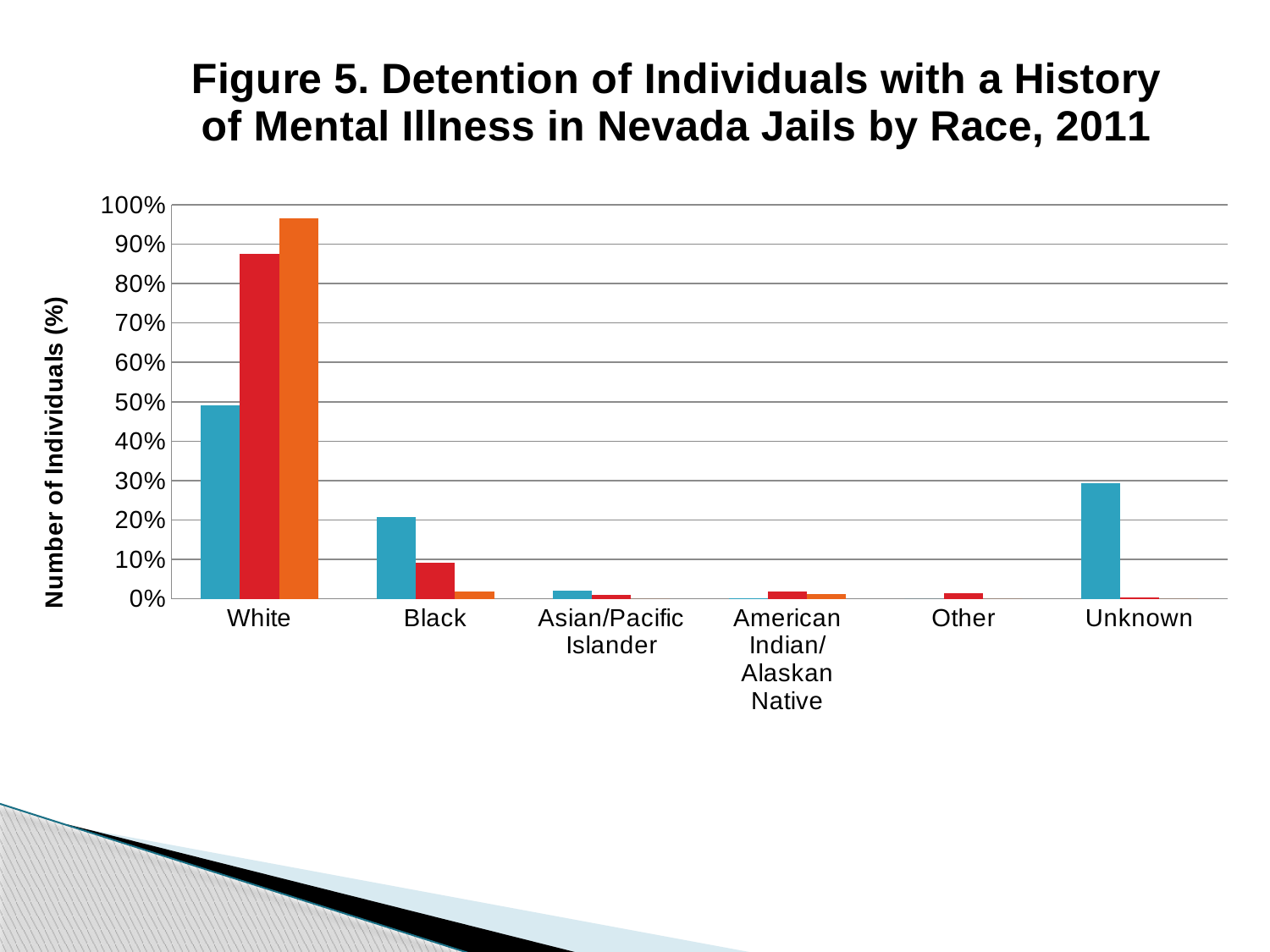

### Chart: Figure 5. Detention of Individuals with a History of Mental Illness in Nevada Jails by Race, 2011

| Category | CCDC | WCDF | CCJ |
|---|---|---|---|
| White | 0.491 | 0.876 | 0.966 |
| Black | 0.208 | 0.092 | 0.019 |
| Asian/Pacific Islander | 0.021 | 0.01 | 0.0 |
| American Indian/Alaskan Native | 0.002 | 0.018 | 0.011 |
| Other | 0.0 | 0.013 | 0.0 |
| Unknown | 0.293 | 0.003 | 0.0 |